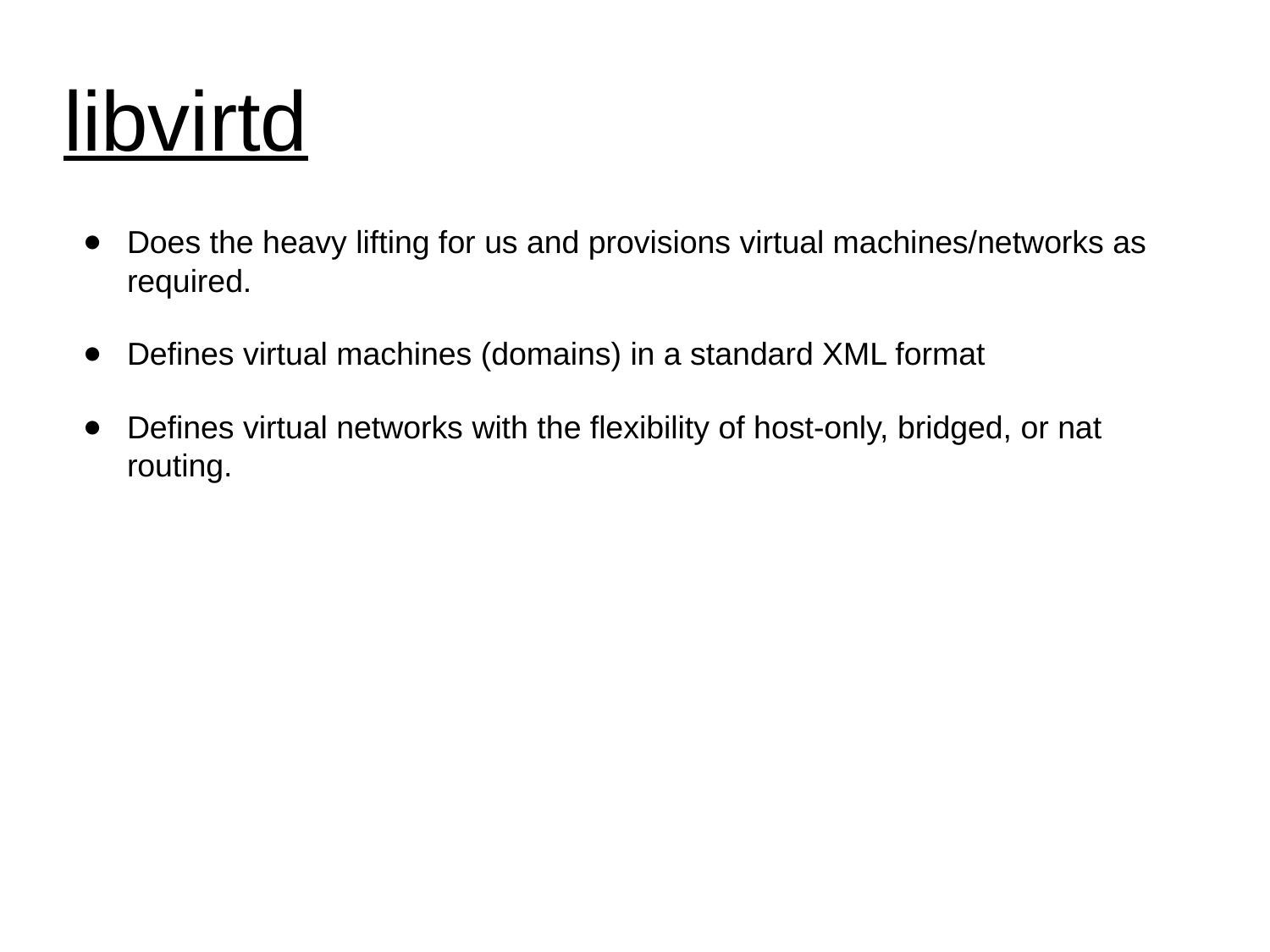

# libvirtd
Does the heavy lifting for us and provisions virtual machines/networks as required.
Defines virtual machines (domains) in a standard XML format
Defines virtual networks with the flexibility of host-only, bridged, or nat routing.